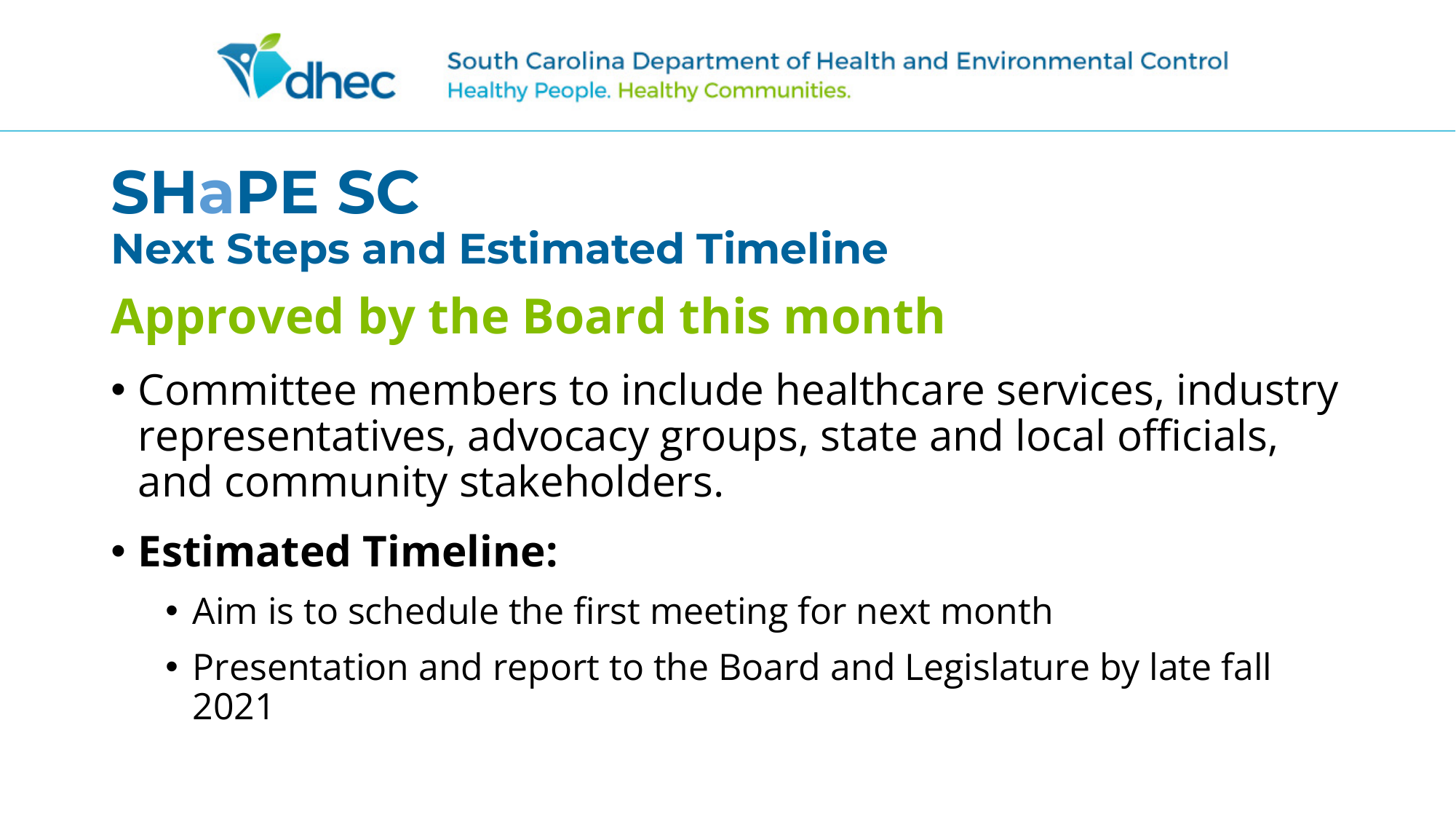

# SHaPE SC Next Steps and Estimated Timeline
Approved by the Board this month
Committee members to include healthcare services, industry representatives, advocacy groups, state and local officials, and community stakeholders.
Estimated Timeline:
Aim is to schedule the first meeting for next month
Presentation and report to the Board and Legislature by late fall 2021